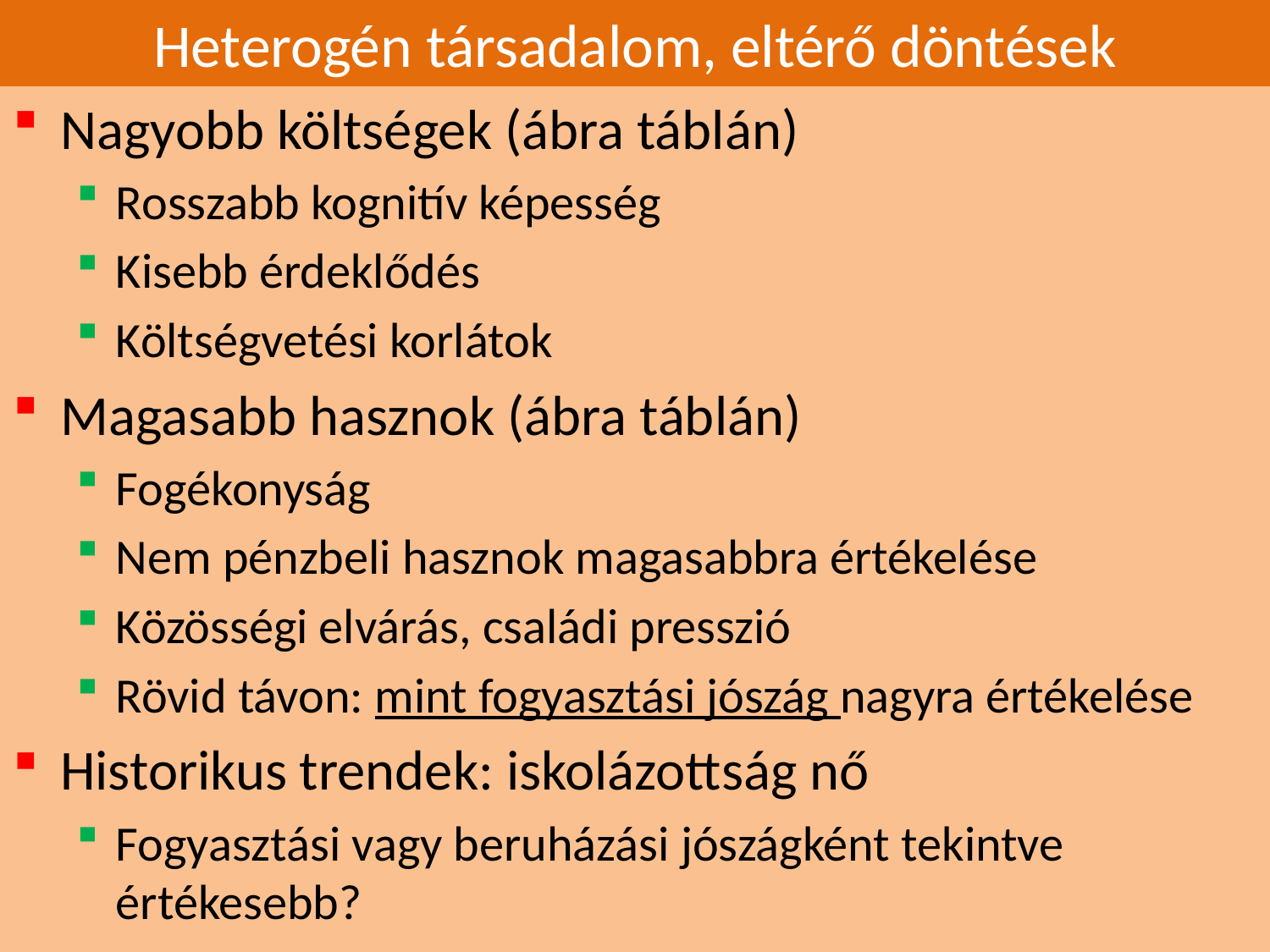

# Heterogén társadalom, eltérő döntések
Nagyobb költségek (ábra táblán)
Rosszabb kognitív képesség
Kisebb érdeklődés
Költségvetési korlátok
Magasabb hasznok (ábra táblán)
Fogékonyság
Nem pénzbeli hasznok magasabbra értékelése
Közösségi elvárás, családi presszió
Rövid távon: mint fogyasztási jószág nagyra értékelése
Historikus trendek: iskolázottság nő
Fogyasztási vagy beruházási jószágként tekintve értékesebb?